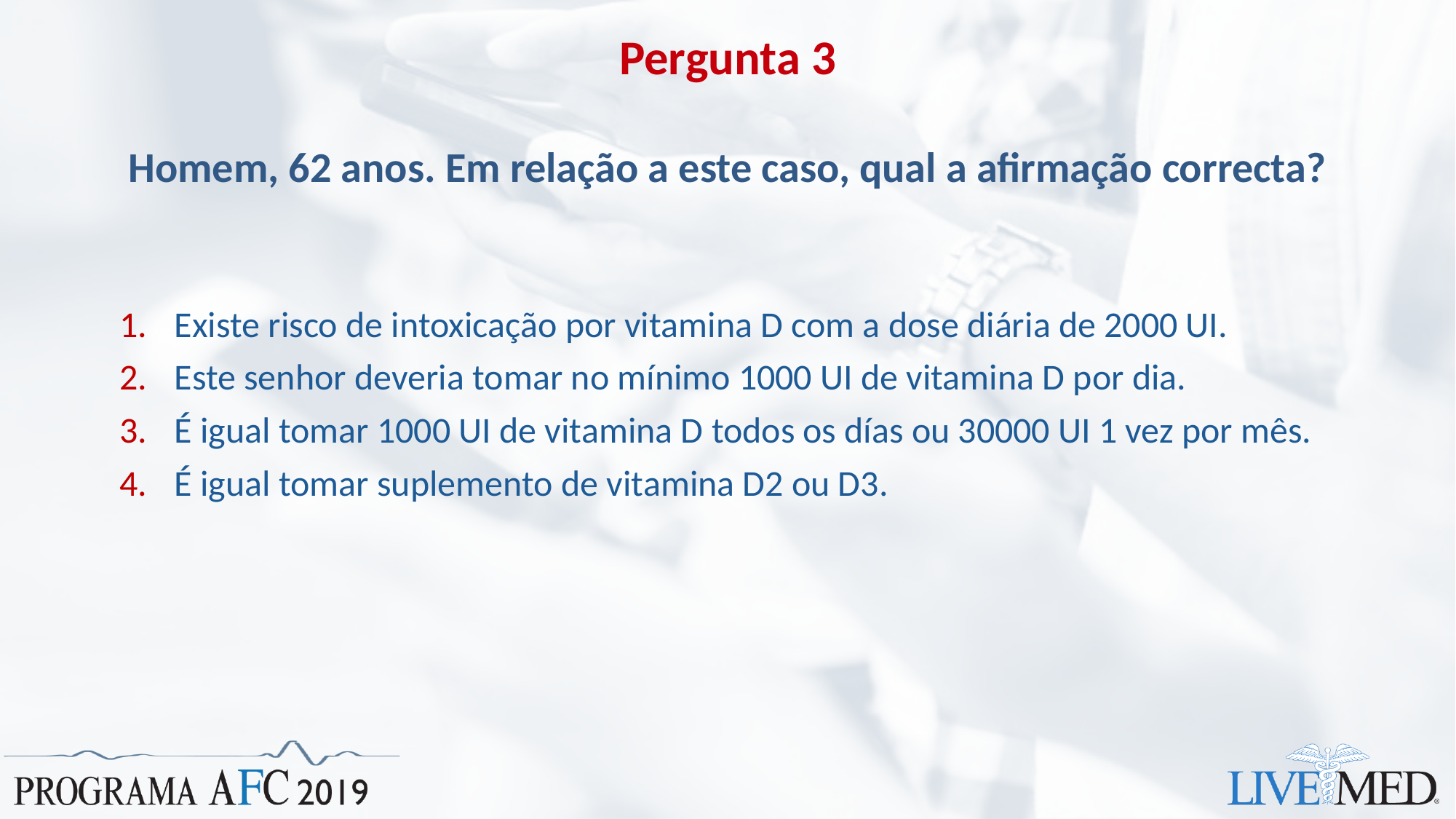

# Pergunta 3
Homem, 62 anos. Em relação a este caso, qual a afirmação correcta?

Existe risco de intoxicação por vitamina D com a dose diária de 2000 UI.
Este senhor deveria tomar no mínimo 1000 UI de vitamina D por dia.
É igual tomar 1000 UI de vitamina D todos os días ou 30000 UI 1 vez por mês.
É igual tomar suplemento de vitamina D2 ou D3.